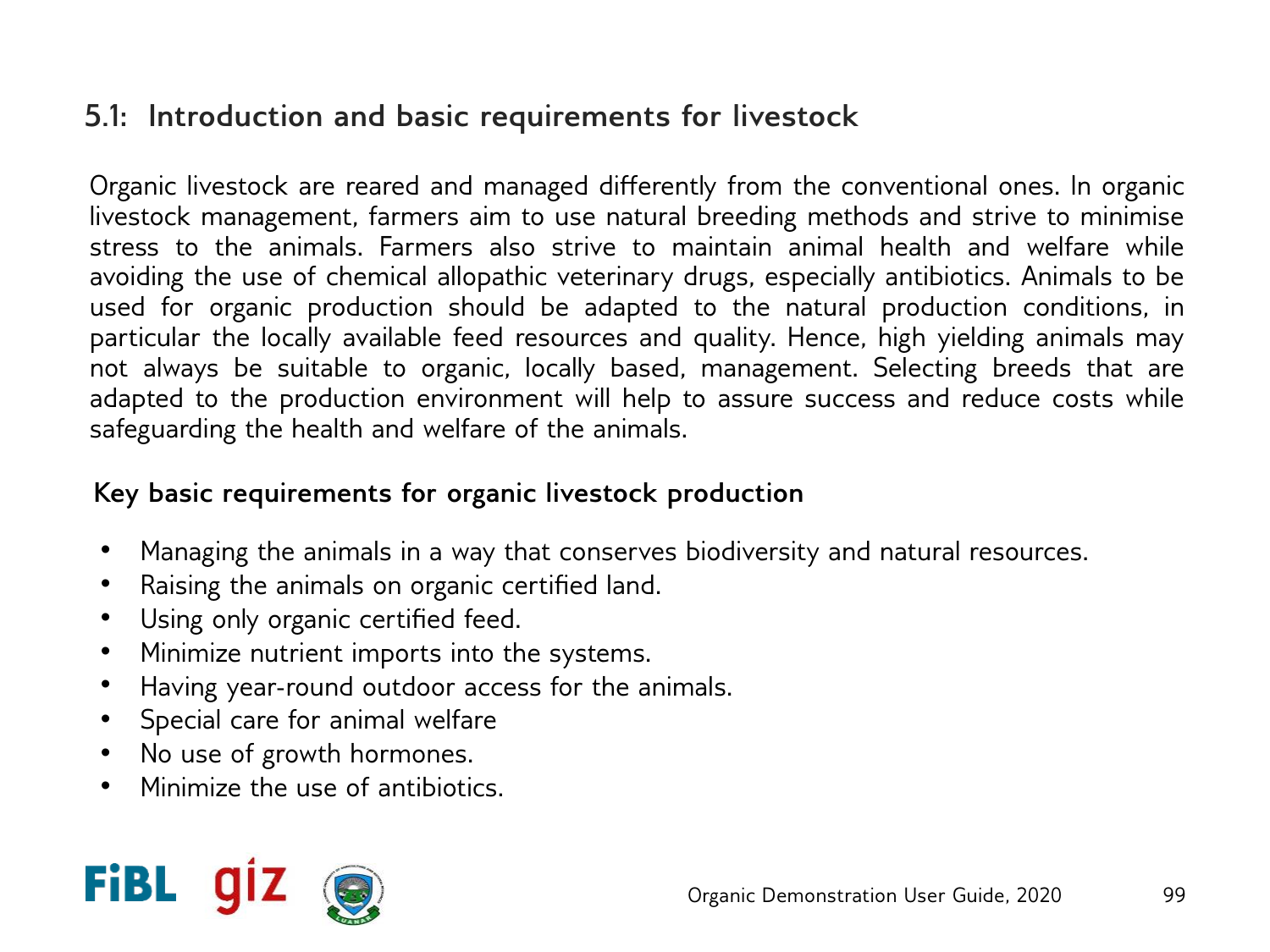

5.1:  Introduction and basic requirements for livestock
Organic livestock are reared and managed differently from the conventional ones. In organic livestock management, farmers aim to use natural breeding methods and strive to minimise stress to the animals. Farmers also strive to maintain animal health and welfare while avoiding the use of chemical allopathic veterinary drugs, especially antibiotics. Animals to be used for organic production should be adapted to the natural production conditions, in particular the locally available feed resources and quality. Hence, high yielding animals may not always be suitable to organic, locally based, management. Selecting breeds that are adapted to the production environment will help to assure success and reduce costs while safeguarding the health and welfare of the animals.

Key basic requirements for organic livestock production
Managing the animals in a way that conserves biodiversity and natural resources.
Raising the animals on organic certified land.
Using only organic certified feed.
Minimize nutrient imports into the systems.
Having year-round outdoor access for the animals.
Special care for animal welfare
No use of growth hormones.
Minimize the use of antibiotics.
Organic Demonstration User Guide, 2020
99